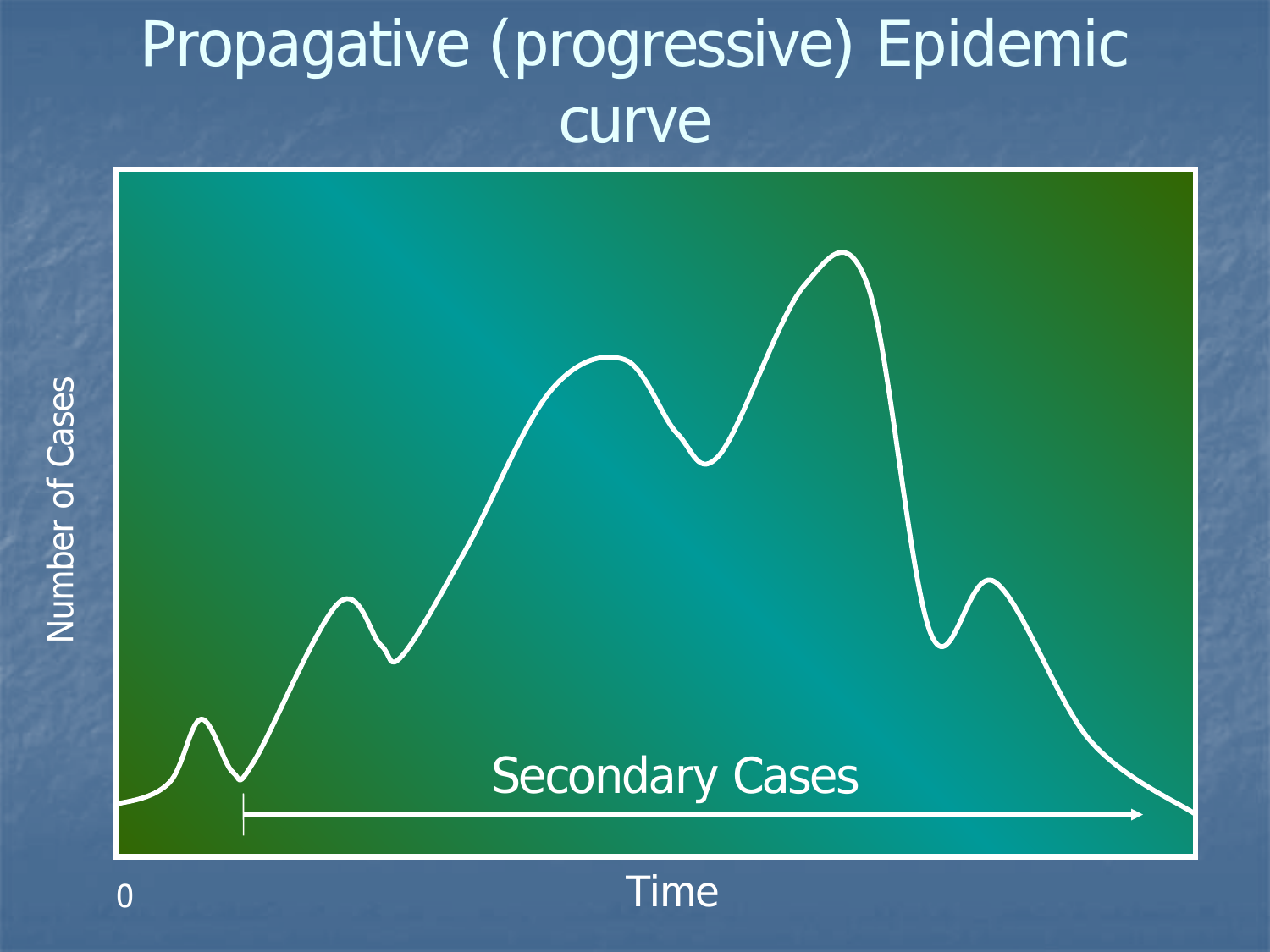

# Propagative (progressive) Epidemic curve

Number of Cases
Secondary Cases

Time
0